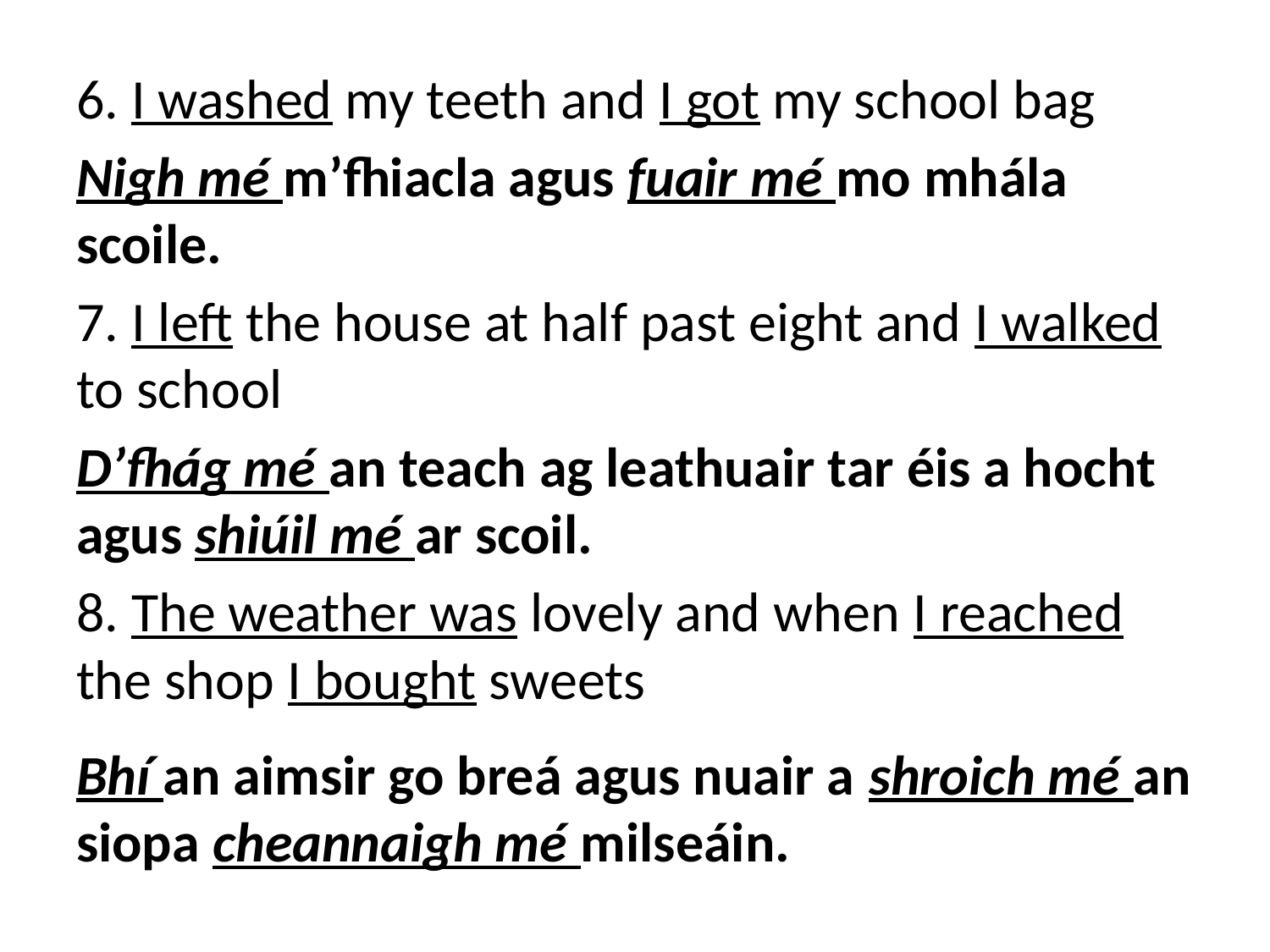

6. I washed my teeth and I got my school bag
Nigh mé m’fhiacla agus fuair mé mo mhála scoile.
7. I left the house at half past eight and I walked to school
D’fhág mé an teach ag leathuair tar éis a hocht agus shiúil mé ar scoil.
8. The weather was lovely and when I reached the shop I bought sweets
Bhí an aimsir go breá agus nuair a shroich mé an siopa cheannaigh mé milseáin.